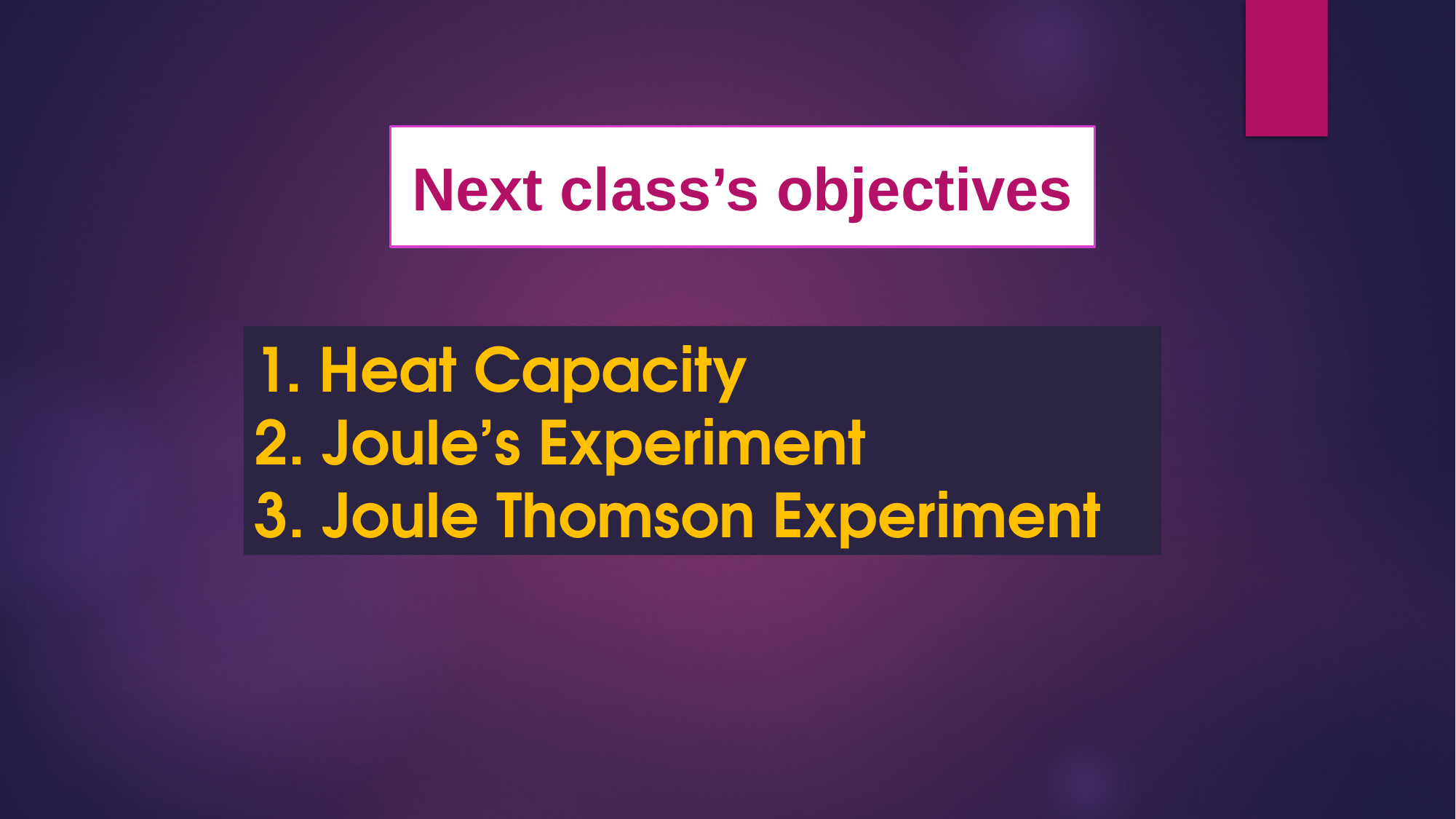

Next class’s objectives
 Heat Capacity
2. Joule’s Experiment
3. Joule Thomson Experiment